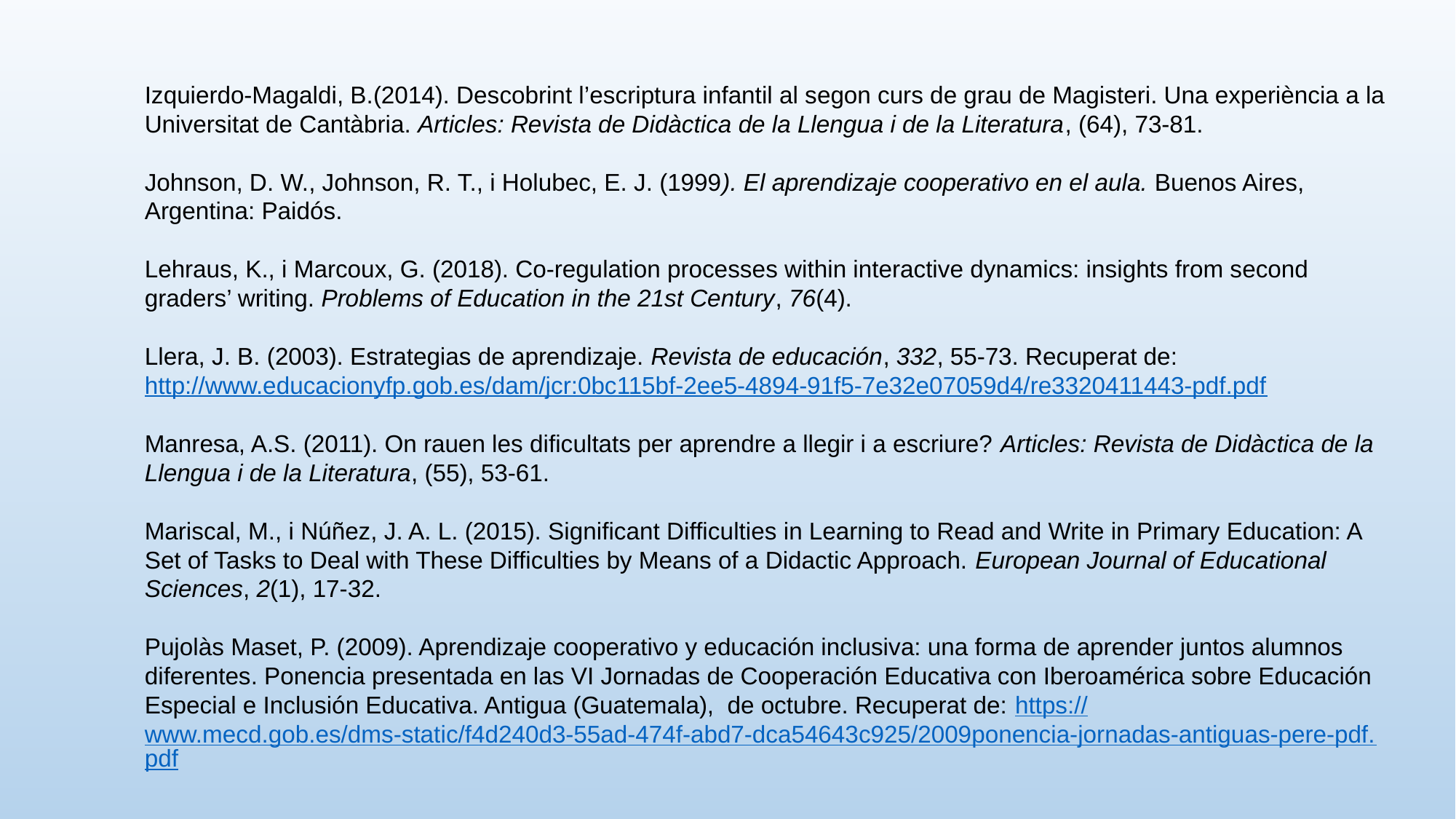

Izquierdo-Magaldi, B.(2014). Descobrint l’escriptura infantil al segon curs de grau de Magisteri. Una experiència a la Universitat de Cantàbria. Articles: Revista de Didàctica de la Llengua i de la Literatura, (64), 73-81.

Johnson, D. W., Johnson, R. T., i Holubec, E. J. (1999). El aprendizaje cooperativo en el aula. Buenos Aires, Argentina: Paidós.

Lehraus, K., i Marcoux, G. (2018). Co-regulation processes within interactive dynamics: insights from second graders’ writing. Problems of Education in the 21st Century, 76(4).

Llera, J. B. (2003). Estrategias de aprendizaje. Revista de educación, 332, 55-73. Recuperat de: http://www.educacionyfp.gob.es/dam/jcr:0bc115bf-2ee5-4894-91f5-7e32e07059d4/re3320411443-pdf.pdf

Manresa, A.S. (2011). On rauen les dificultats per aprendre a llegir i a escriure? Articles: Revista de Didàctica de la Llengua i de la Literatura, (55), 53-61.

Mariscal, M., i Núñez, J. A. L. (2015). Significant Difficulties in Learning to Read and Write in Primary Education: A Set of Tasks to Deal with These Difficulties by Means of a Didactic Approach. European Journal of Educational Sciences, 2(1), 17-32.

Pujolàs Maset, P. (2009). Aprendizaje cooperativo y educación inclusiva: una forma de aprender juntos alumnos diferentes. Ponencia presentada en las VI Jornadas de Cooperación Educativa con Iberoamérica sobre Educación Especial e Inclusión Educativa. Antigua (Guatemala),  de octubre. Recuperat de: https://www.mecd.gob.es/dms-static/f4d240d3-55ad-474f-abd7-dca54643c925/2009ponencia-jornadas-antiguas-pere-pdf.pdf